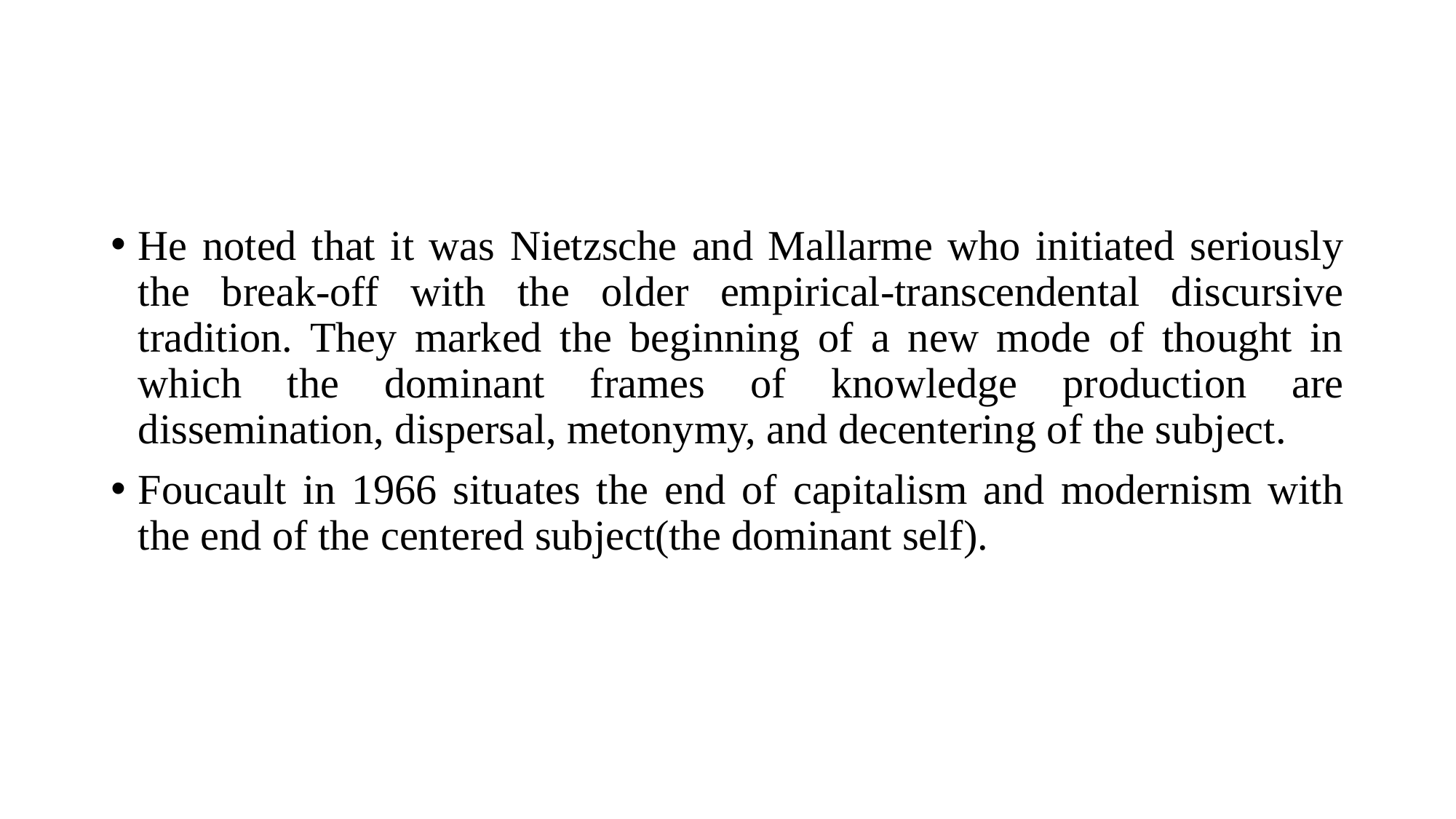

He noted that it was Nietzsche and Mallarme who initiated seriously the break-off with the older empirical-transcendental discursive tradition. They marked the beginning of a new mode of thought in which the dominant frames of knowledge production are dissemination, dispersal, metonymy, and decentering of the subject.
Foucault in 1966 situates the end of capitalism and modernism with the end of the centered subject(the dominant self).